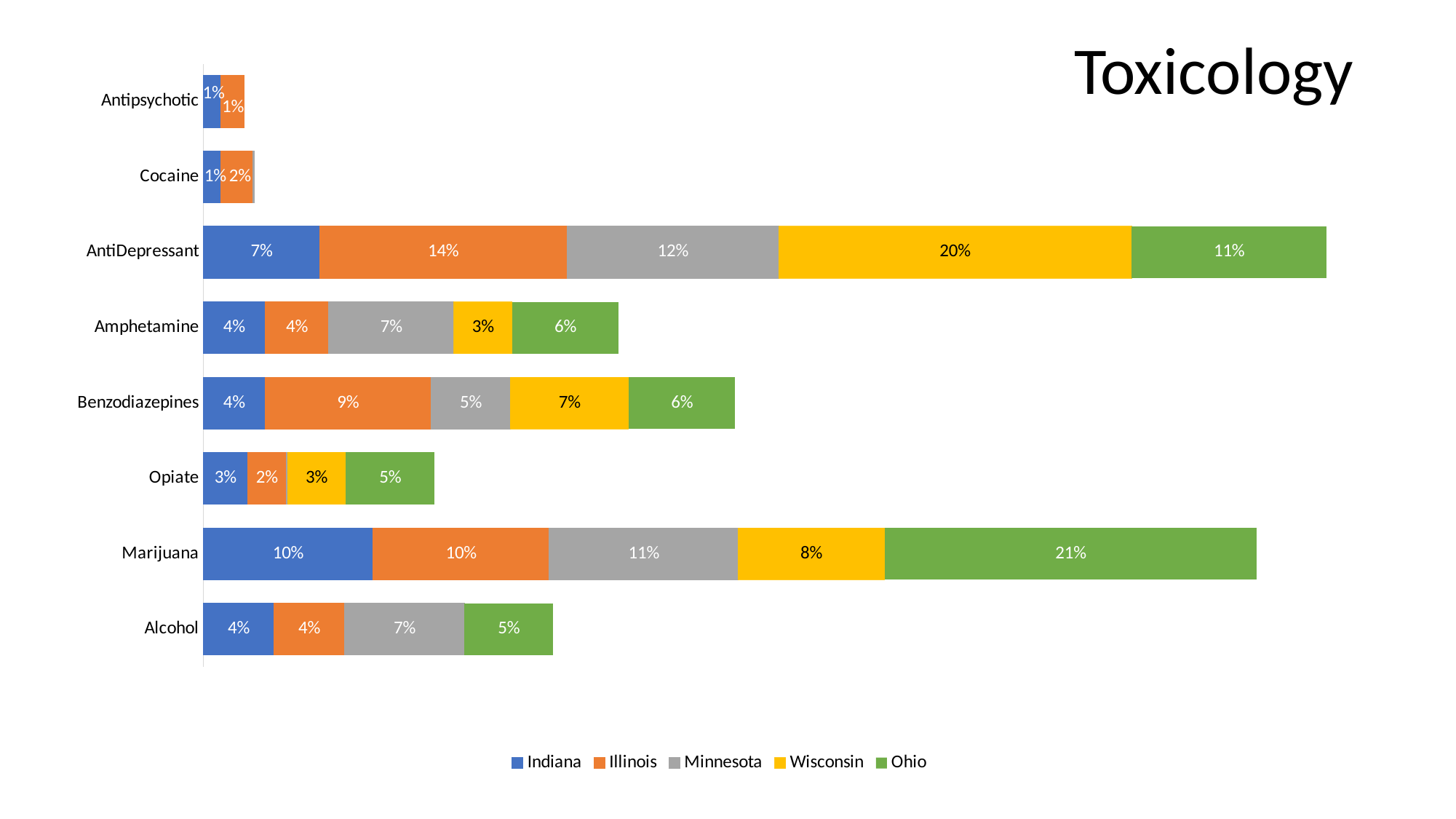

# Toxicology

### Chart

| Category | Indiana | Illinois | Minnesota | Wisconsin | Ohio |
|---|---|---|---|---|---|
|     Alcohol | 0.04 | 0.04 | 0.068 | 0.0 | 0.05025125628140704 |
|     Marijuana | 0.096 | 0.1 | 0.107 | 0.083 | 0.21105527638190955 |
|     Opiate | 0.025 | 0.022 | 0.0007 | 0.033 | 0.05025125628140704 |
|     Benzodiazepines | 0.035 | 0.094 | 0.045 | 0.067 | 0.06030150753768844 |
|     Amphetamine | 0.035 | 0.036 | 0.071 | 0.033 | 0.06030150753768844 |
|     AntiDepressant | 0.066 | 0.14 | 0.12 | 0.2 | 0.11055276381909548 |
|     Cocaine | 0.01 | 0.018 | 0.0007 | 0.0 | 0.0 |
|     Antipsychotic | 0.01 | 0.013 | 0.0 | 0.0 | 0.0 |